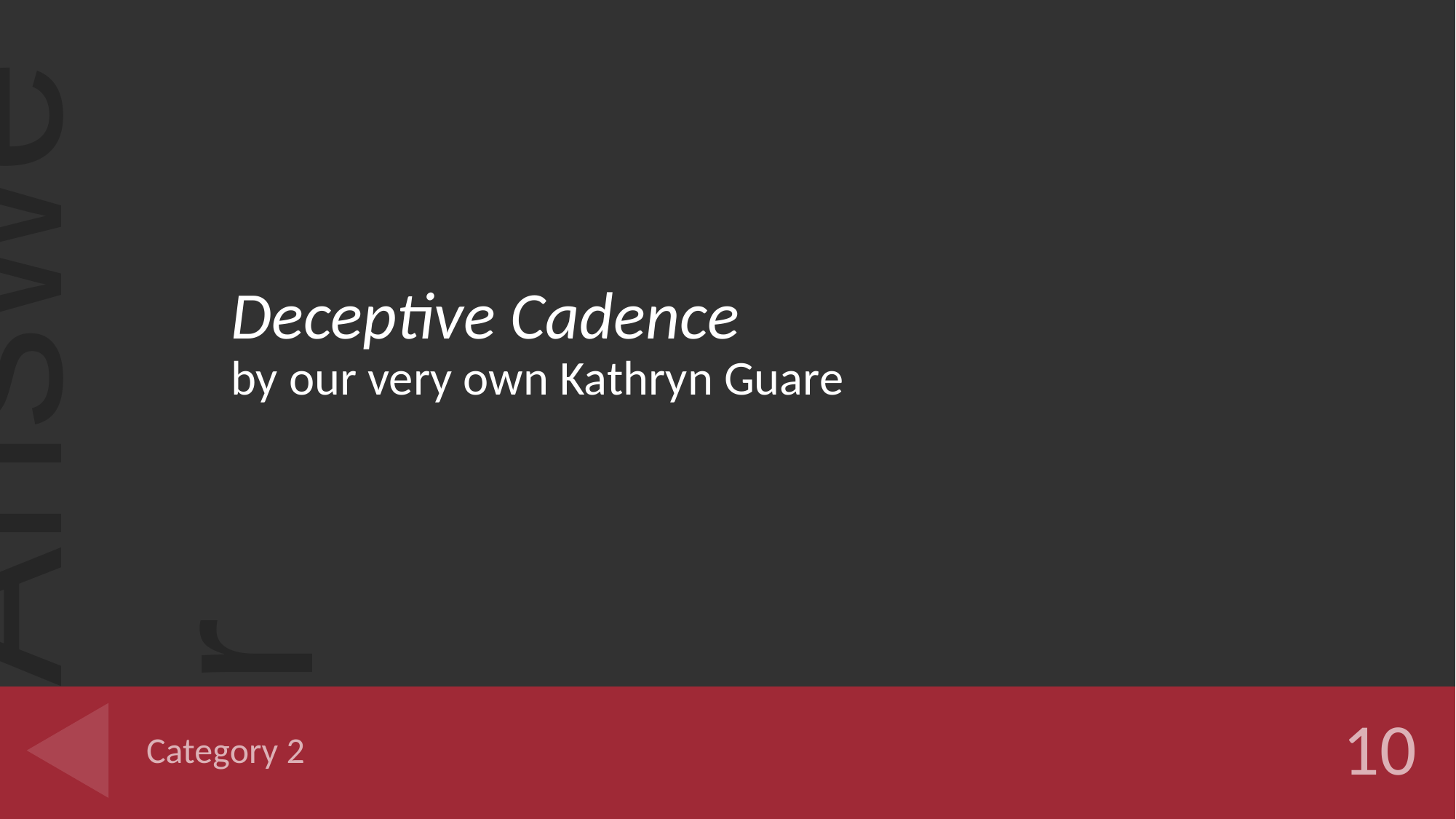

Deceptive Cadence
by our very own Kathryn Guare
# Category 2
10